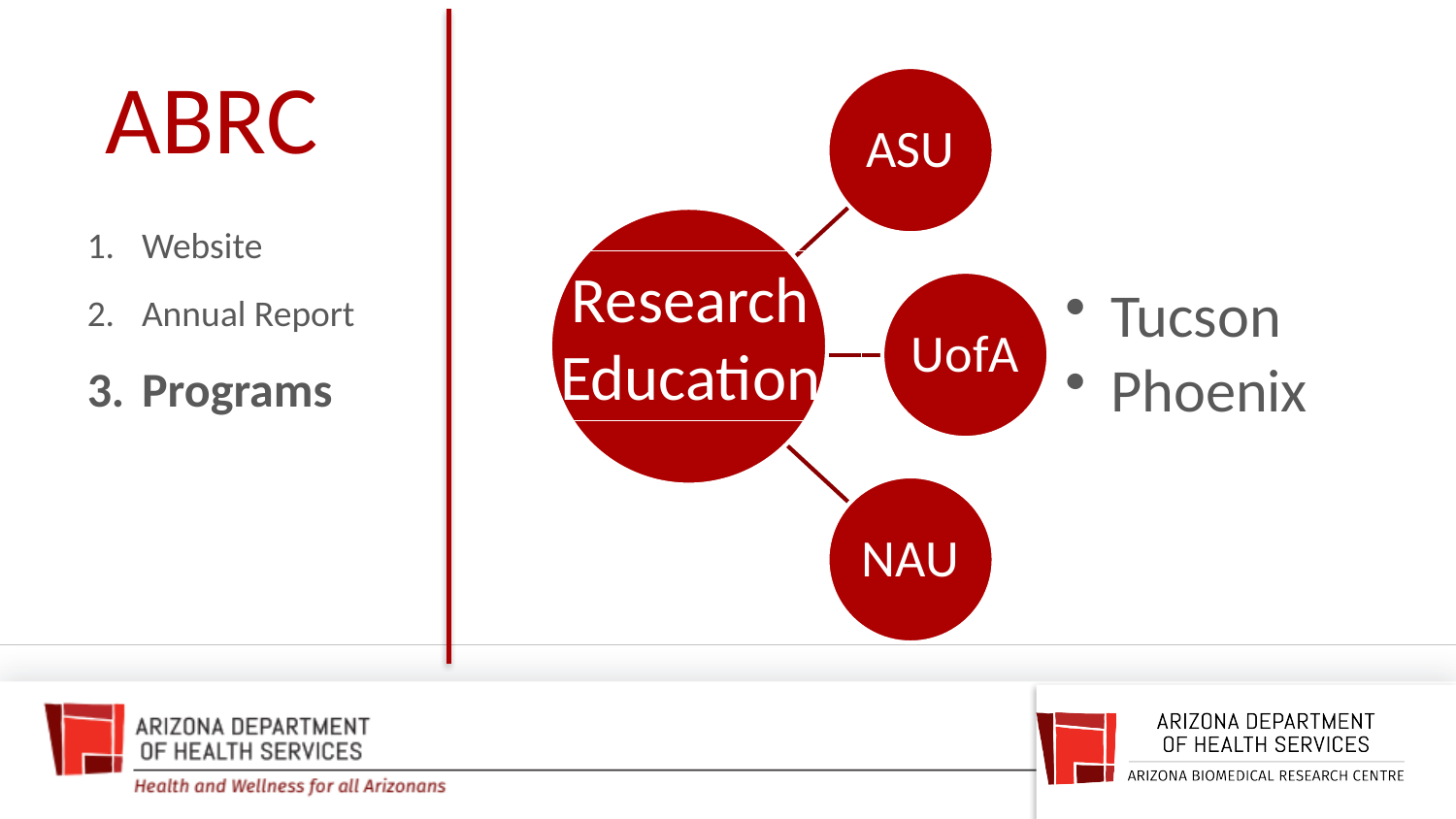

ABRC
ASU

UofA
Tucson
Phoenix
NAU

Website
Annual Report
Programs
Research Education